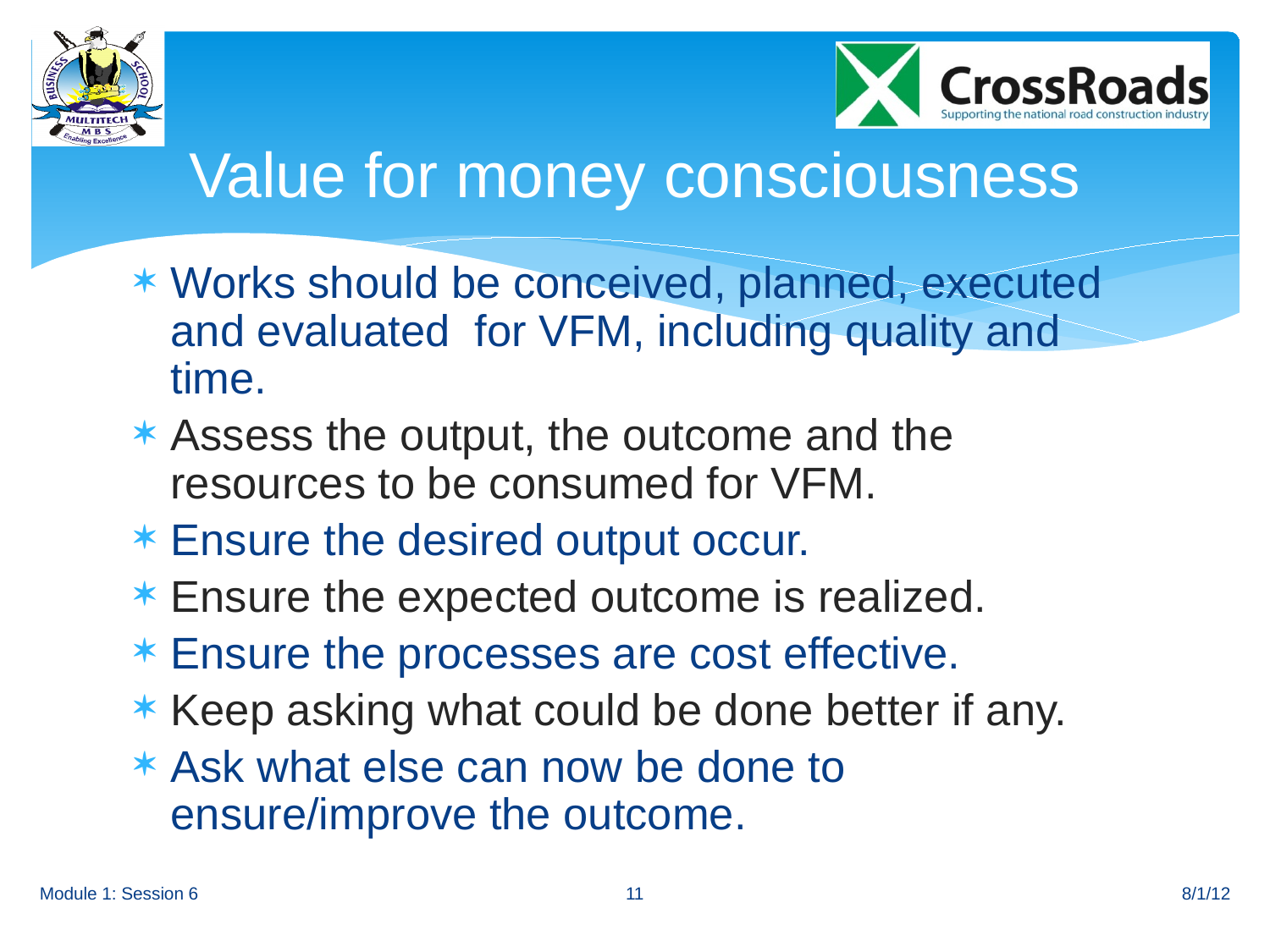

# Value for money consciousness
Works should be conceived, planned, executed and evaluated  for VFM, including quality and time.
Assess the output, the outcome and the resources to be consumed for VFM.
Ensure the desired output occur.
Ensure the expected outcome is realized.
Ensure the processes are cost effective.
Keep asking what could be done better if any.
Ask what else can now be done to ensure/improve the outcome.

11
Module 1: Session 6
8/1/12